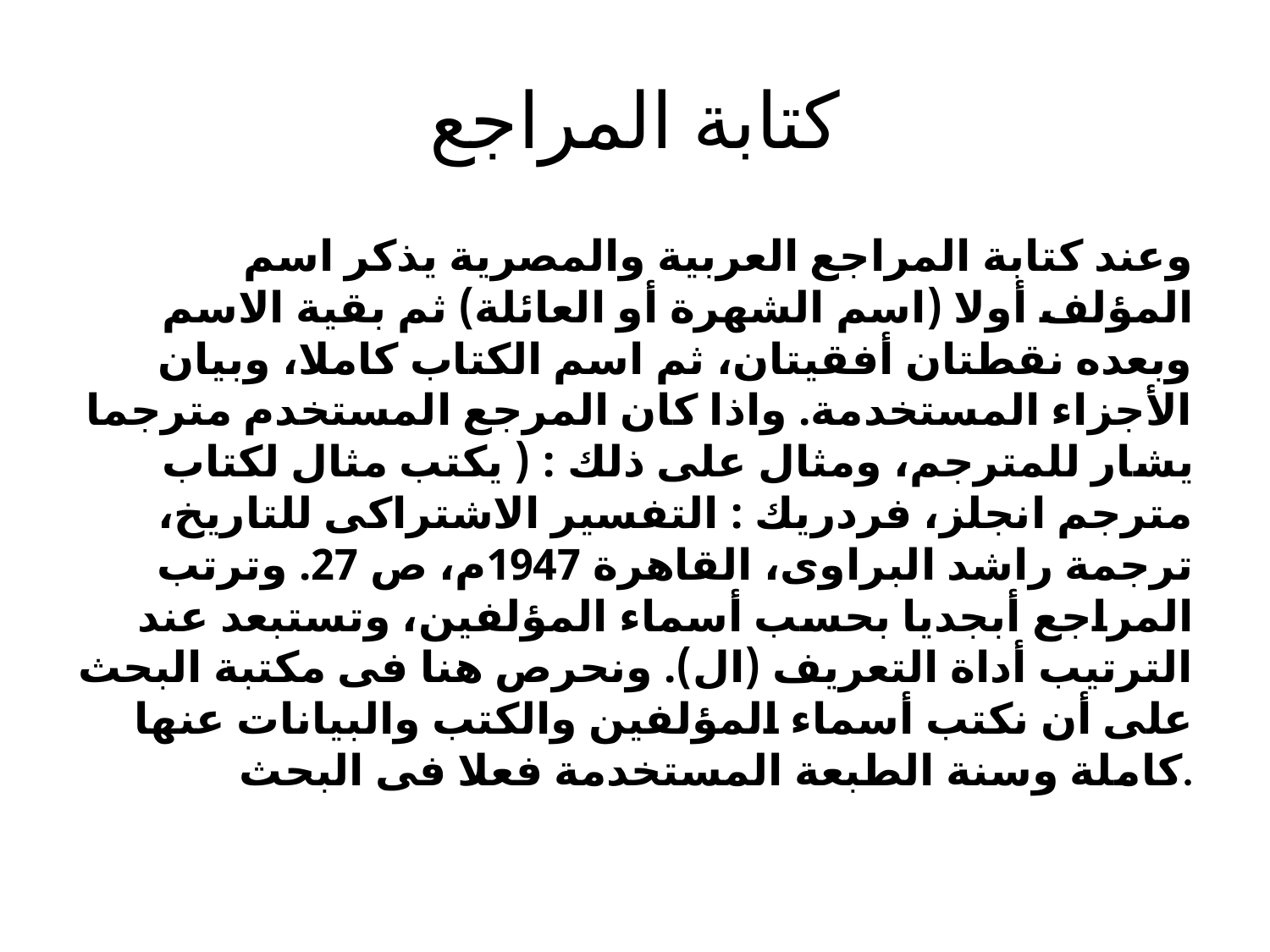

# كتابة المراجع
	وعند كتابة المراجع العربية والمصرية يذكر اسم المؤلف أولا (اسم الشهرة أو العائلة) ثم بقية الاسم وبعده نقطتان أفقيتان، ثم اسم الكتاب كاملا، وبيان الأجزاء المستخدمة. واذا كان المرجع المستخدم مترجما يشار للمترجم، ومثال على ذلك : ( يكتب مثال لكتاب مترجم انجلز، فردريك : التفسير الاشتراكى للتاريخ، ترجمة راشد البراوى، القاهرة 1947م، ص 27. وترتب المراجع أبجديا بحسب أسماء المؤلفين، وتستبعد عند الترتيب أداة التعريف (ال). ونحرص هنا فى مكتبة البحث على أن نكتب أسماء المؤلفين والكتب والبيانات عنها كاملة وسنة الطبعة المستخدمة فعلا فى البحث.